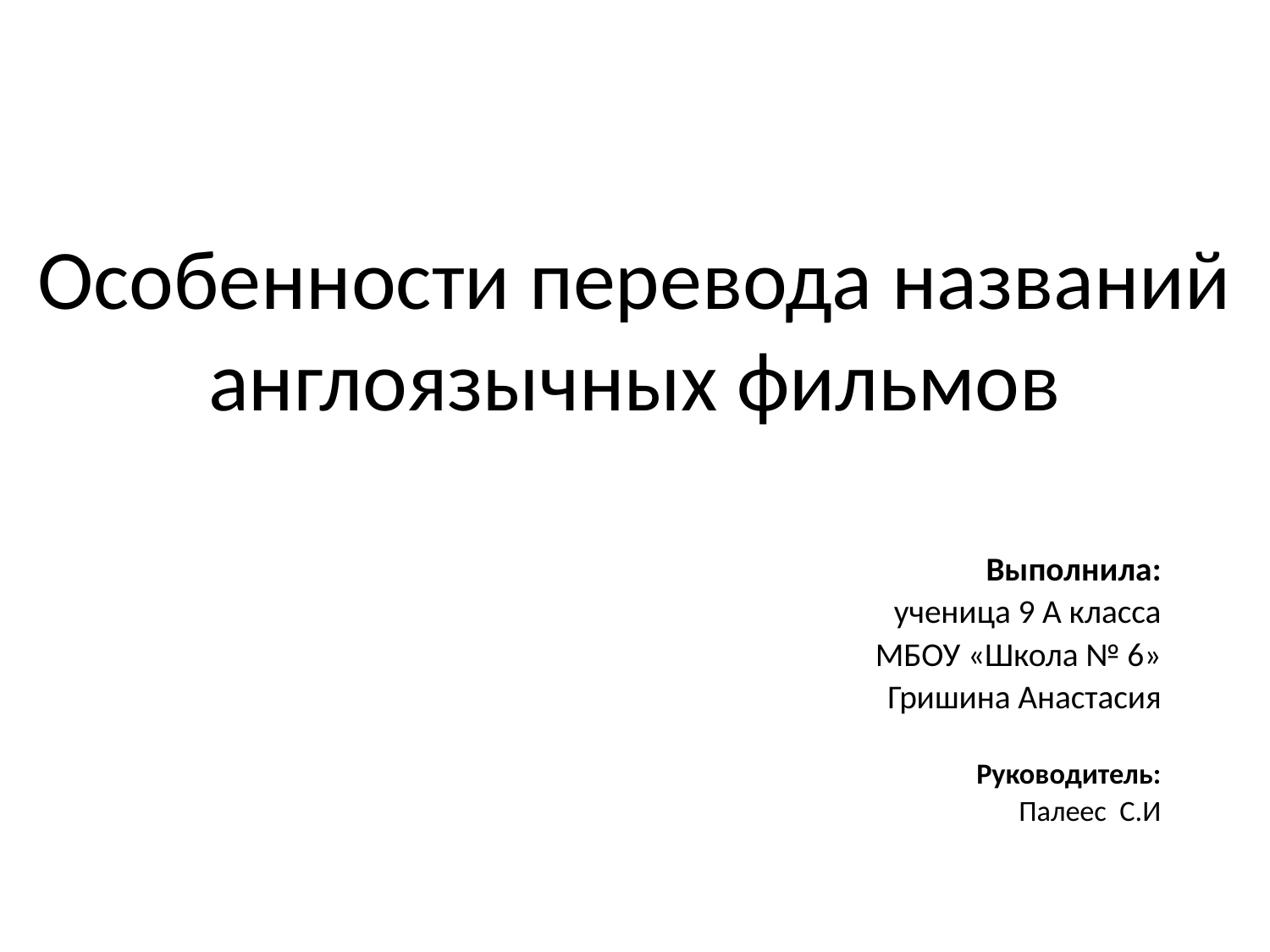

# Особенности перевода названий англоязычных фильмов
Выполнила:
ученица 9 А класса
 МБОУ «Школа № 6»
 Гришина Анастасия

Руководитель:
Палеес  С.И